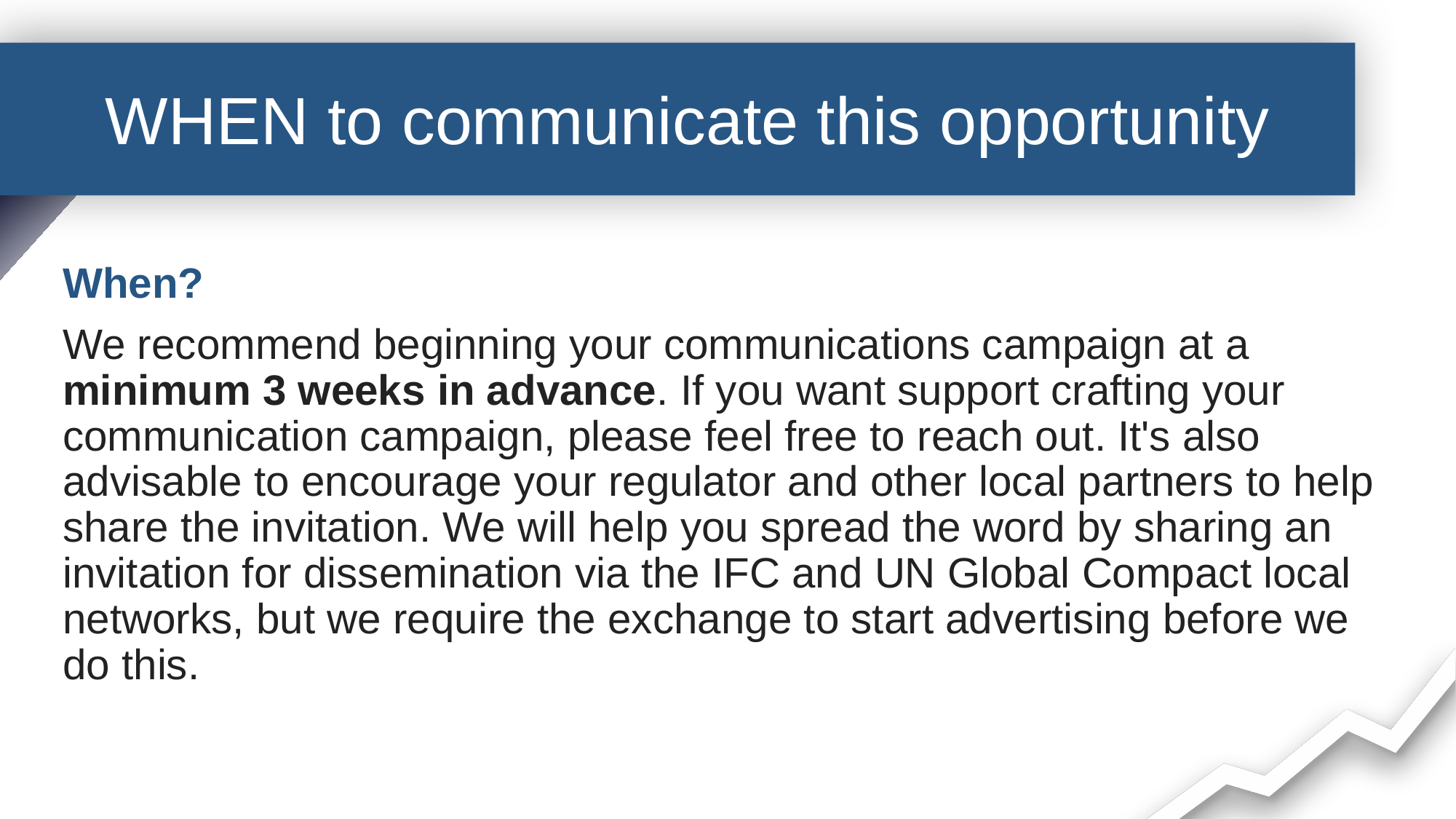

# WHEN to communicate this opportunity
When?
We recommend beginning your communications campaign at a minimum 3 weeks in advance. If you want support crafting your communication campaign, please feel free to reach out. It's also advisable to encourage your regulator and other local partners to help share the invitation. We will help you spread the word by sharing an invitation for dissemination via the IFC and UN Global Compact local networks, but we require the exchange to start advertising before we do this.